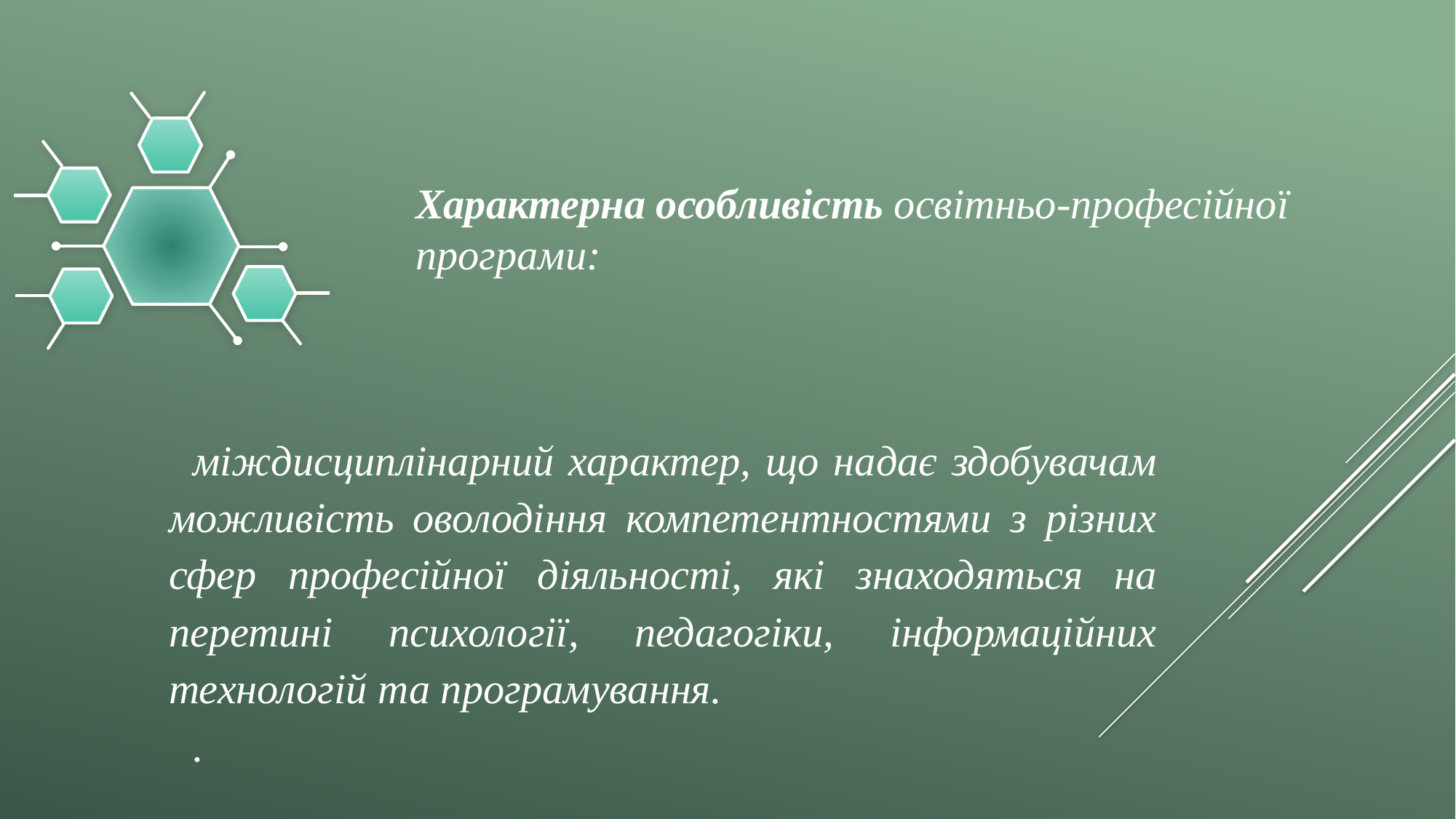

Характерна особливість освітньо-професійної програми:

міждисциплінарний характер, що надає здобувачам можливість оволодіння компетентностями з різних сфер професійної діяльності, які знаходяться на перетині психології, педагогіки, інформаційних технологій та програмування.
.